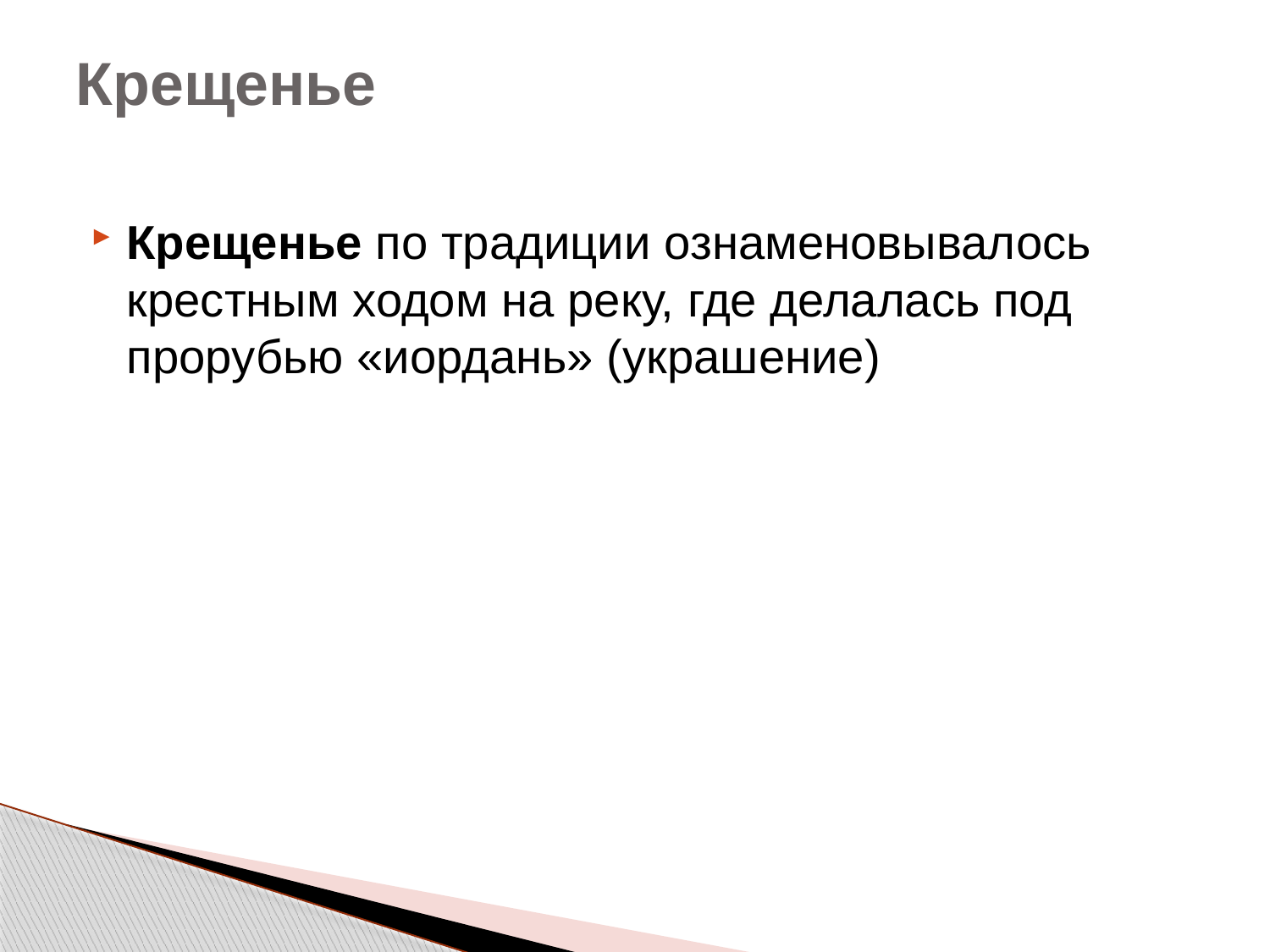

# Крещенье
Крещенье по традиции ознаменовывалось крестным ходом на реку, где делалась под прорубью «иордань» (украшение)